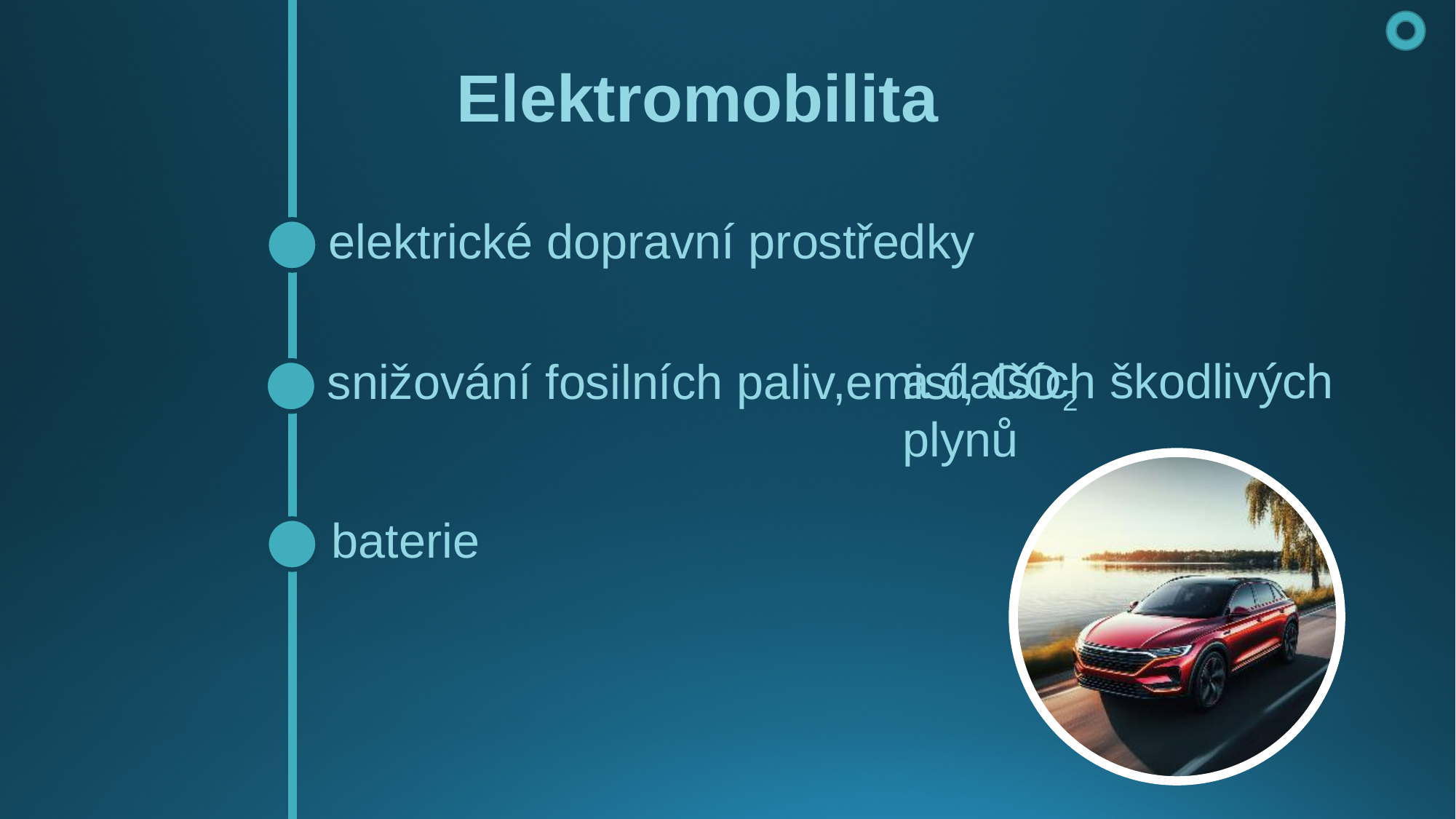

Elektromobilita
elektrické dopravní prostředky

a dalších škodlivých plynů
snižování fosilních paliv,emisí, CO2

baterie